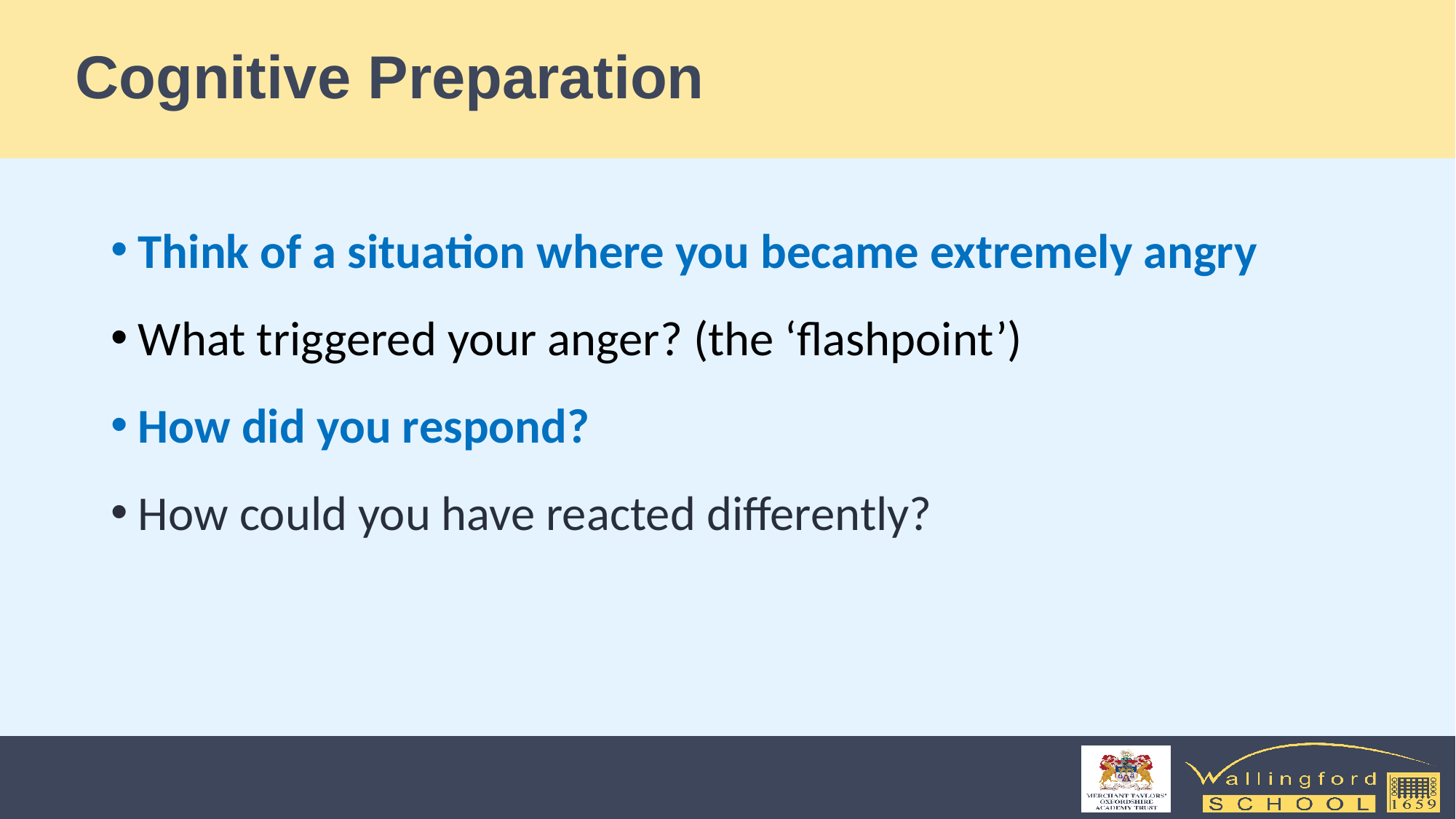

# Cognitive Preparation
Think of a situation where you became extremely angry
What triggered your anger? (the ‘flashpoint’)
How did you respond?
How could you have reacted differently?